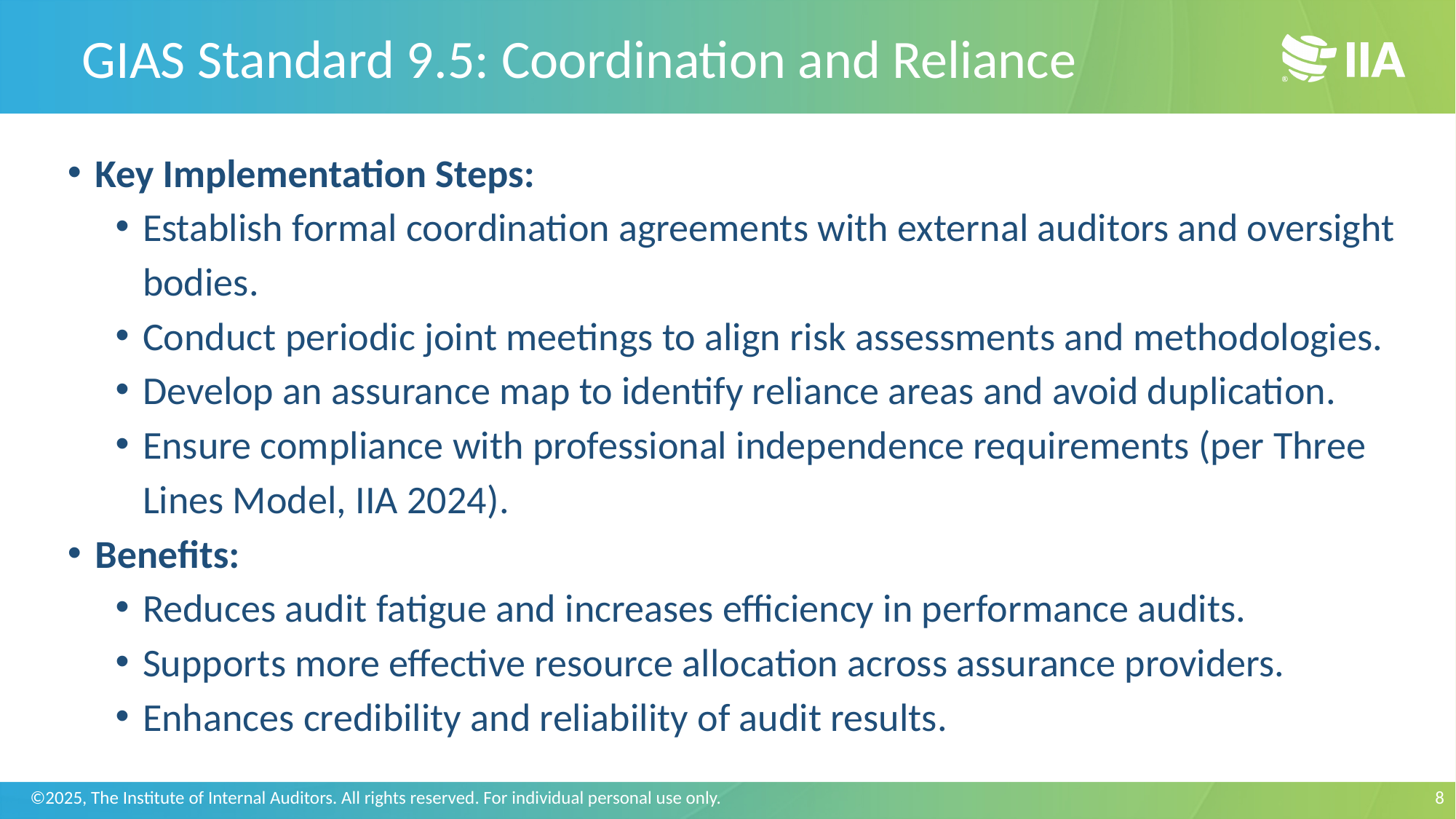

GIAS Standard 9.5: Coordination and Reliance
Key Implementation Steps:
Establish formal coordination agreements with external auditors and oversight bodies.
Conduct periodic joint meetings to align risk assessments and methodologies.
Develop an assurance map to identify reliance areas and avoid duplication.
Ensure compliance with professional independence requirements (per Three Lines Model, IIA 2024)​.
Benefits:
Reduces audit fatigue and increases efficiency in performance audits.
Supports more effective resource allocation across assurance providers.
Enhances credibility and reliability of audit results.

8
©2025, The Institute of Internal Auditors. All rights reserved. For individual personal use only.